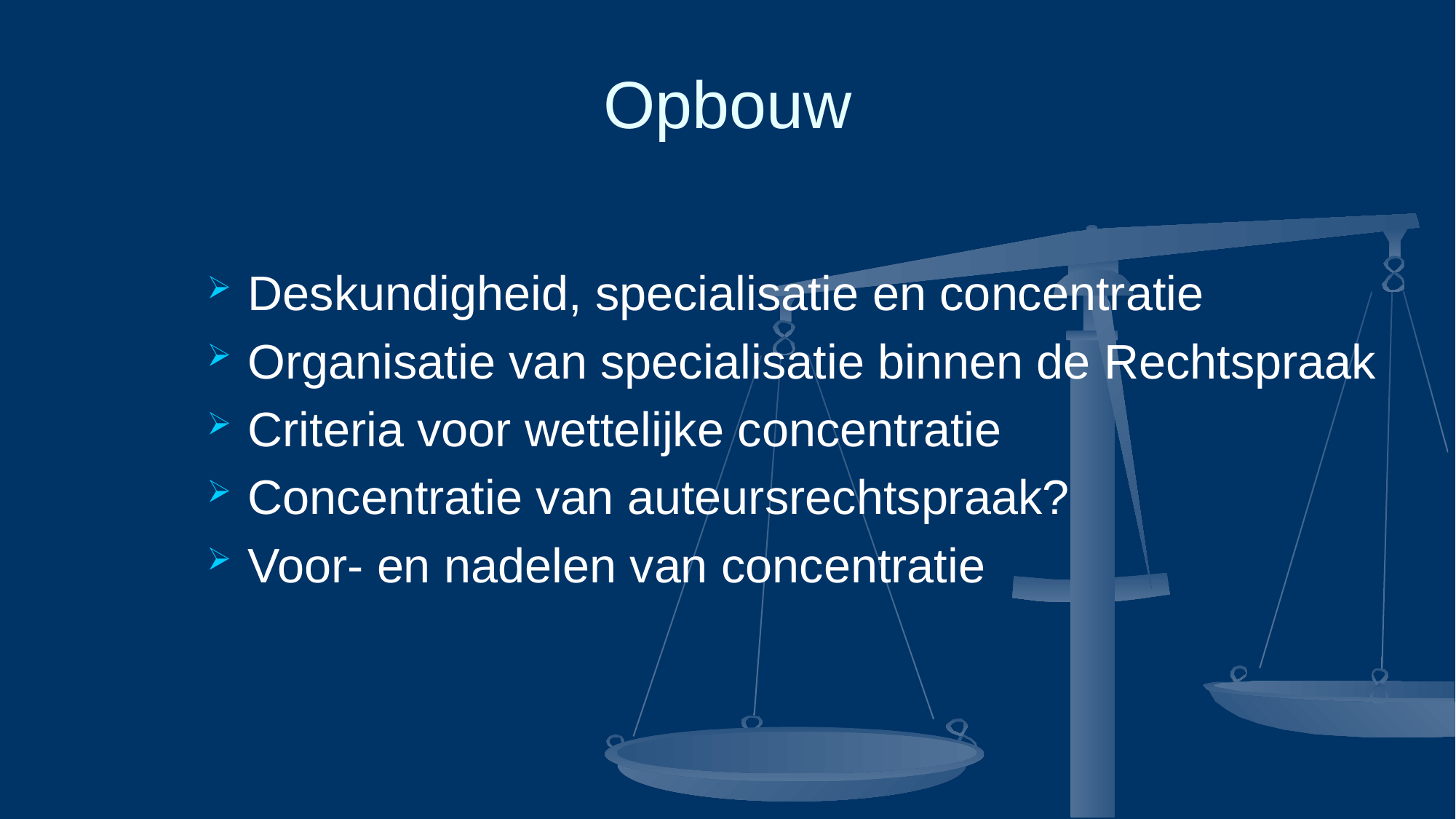

# Opbouw
Deskundigheid, specialisatie en concentratie
Organisatie van specialisatie binnen de Rechtspraak
Criteria voor wettelijke concentratie
Concentratie van auteursrechtspraak?
Voor- en nadelen van concentratie